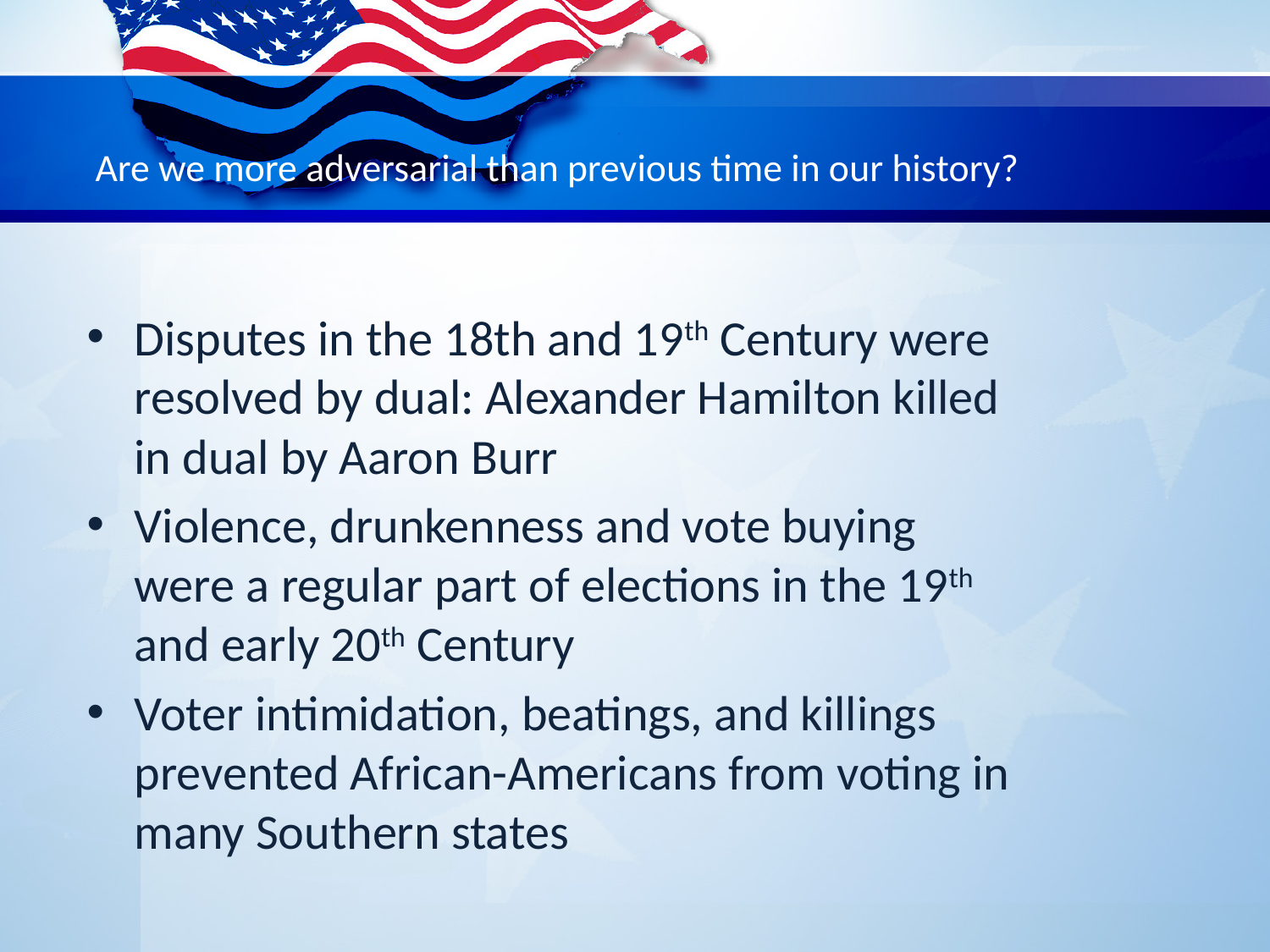

# Are we more adversarial than previous time in our history?
Disputes in the 18th and 19th Century were resolved by dual: Alexander Hamilton killed in dual by Aaron Burr
Violence, drunkenness and vote buying were a regular part of elections in the 19th and early 20th Century
Voter intimidation, beatings, and killings prevented African-Americans from voting in many Southern states